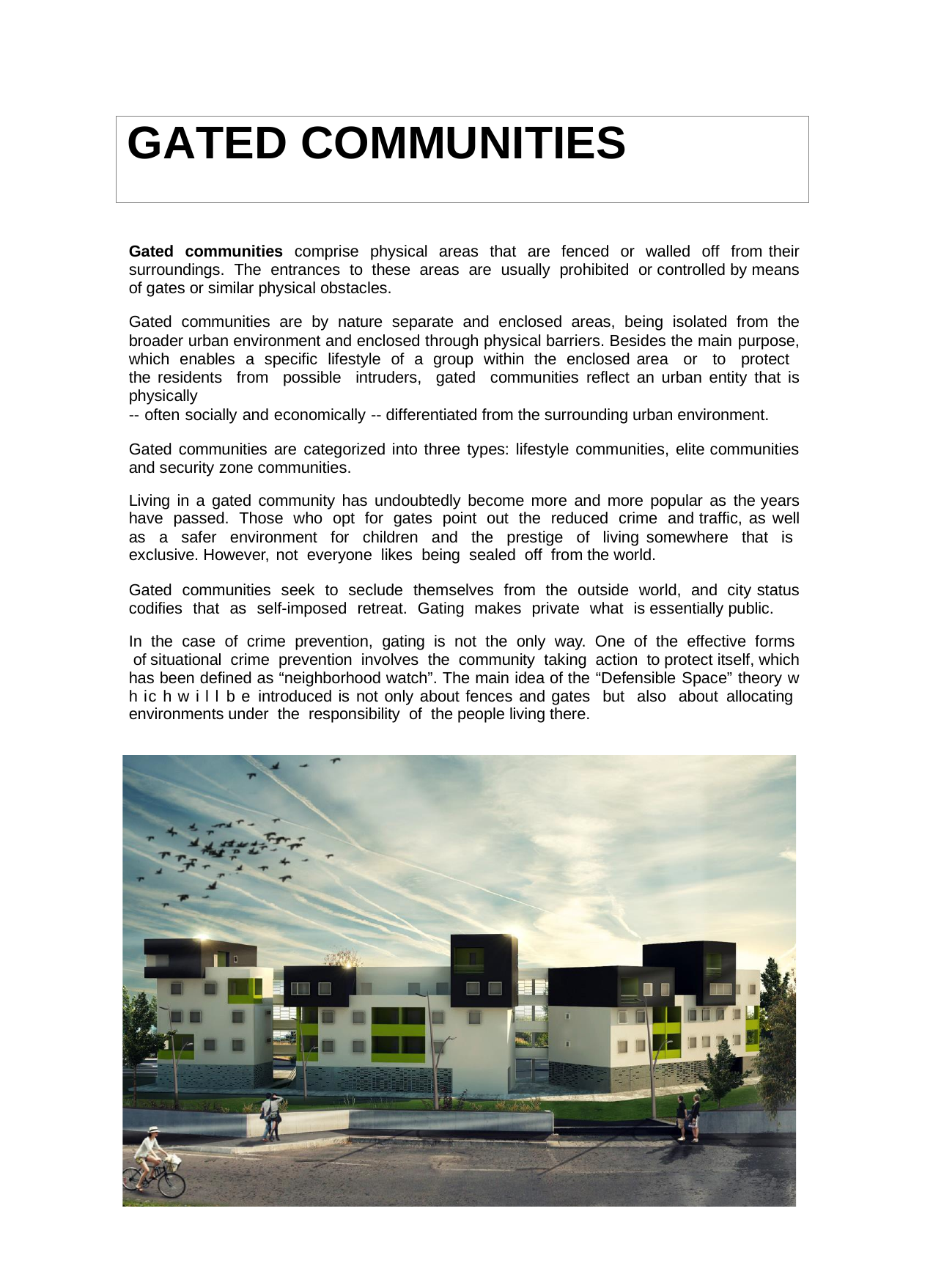

# GATED COMMUNITIES

Gated  communities  comprise  physical  areas  that  are  fenced  or  walled  off  from their surroundings.  The  entrances  to  these  areas  are  usually  prohibited  or controlled by means of gates or similar physical obstacles.

Gated  communities  are  by  nature  separate  and  enclosed  areas,  being  isolated  from  the broader urban environment and enclosed through physical barriers. Besides the main purpose, which  enables  a  specific  lifestyle  of  a  group  within  the  enclosed area   or   to   protect   the residents  from  possible  intruders,  gated  communities reflect an urban entity that is physically
-- often socially and economically -- differentiated from the surrounding urban environment.

Gated communities are categorized into three types: lifestyle communities, elite communities and security zone communities.

Living in a gated community has undoubtedly become more and more popular as the years have  passed.  Those  who  opt  for  gates  point  out  the  reduced  crime  and traffic, as well as  a  safer  environment  for  children  and  the  prestige  of  living somewhere  that  is  exclusive. However, not  everyone  likes  being  sealed  off  from the world.

Gated  communities  seek  to  seclude  themselves  from  the  outside  world,  and  city status codifies  that  as  self-imposed  retreat.  Gating  makes  private  what  is essentially public.

In  the  case  of  crime  prevention,  gating  is  not  the  only  way.  One  of  the  effective  forms   of situational  crime  prevention  involves  the  community  taking  action  to protect itself, which has been defined as “neighborhood watch”. The main idea of the “Defensible Space” theory w h ic h w i l l b e introduced is not only about fences and gates  but  also  about allocating  environments under  the  responsibility  of  the people living there.